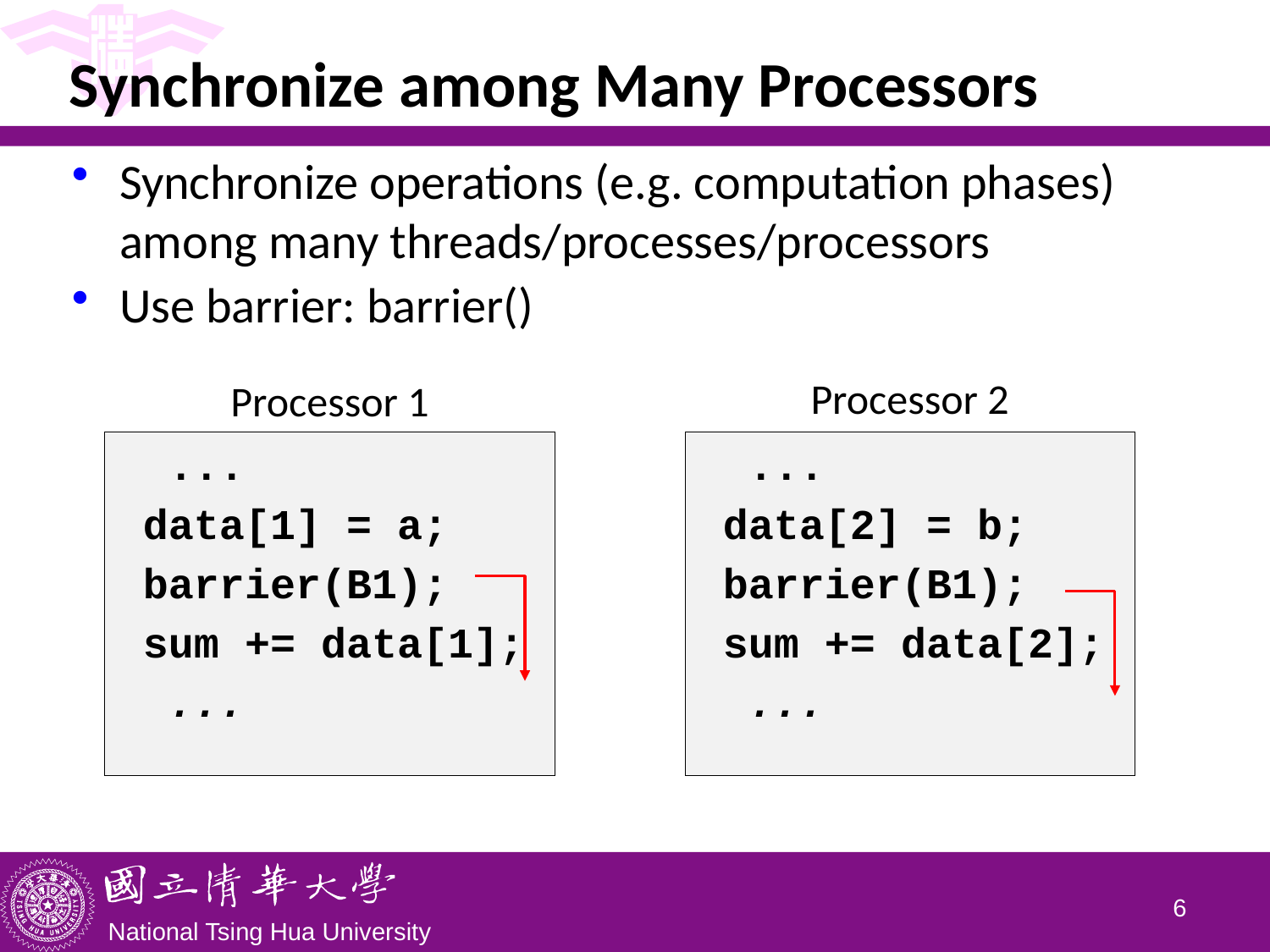

# Synchronize among Many Processors
Synchronize operations (e.g. computation phases) among many threads/processes/processors
Use barrier: barrier()
Processor 2
Processor 1
  ...
 data[1] = a;
 barrier(B1);
 sum += data[1];
  ...
  ...
 data[2] = b;
 barrier(B1);
 sum += data[2];
  ...
6